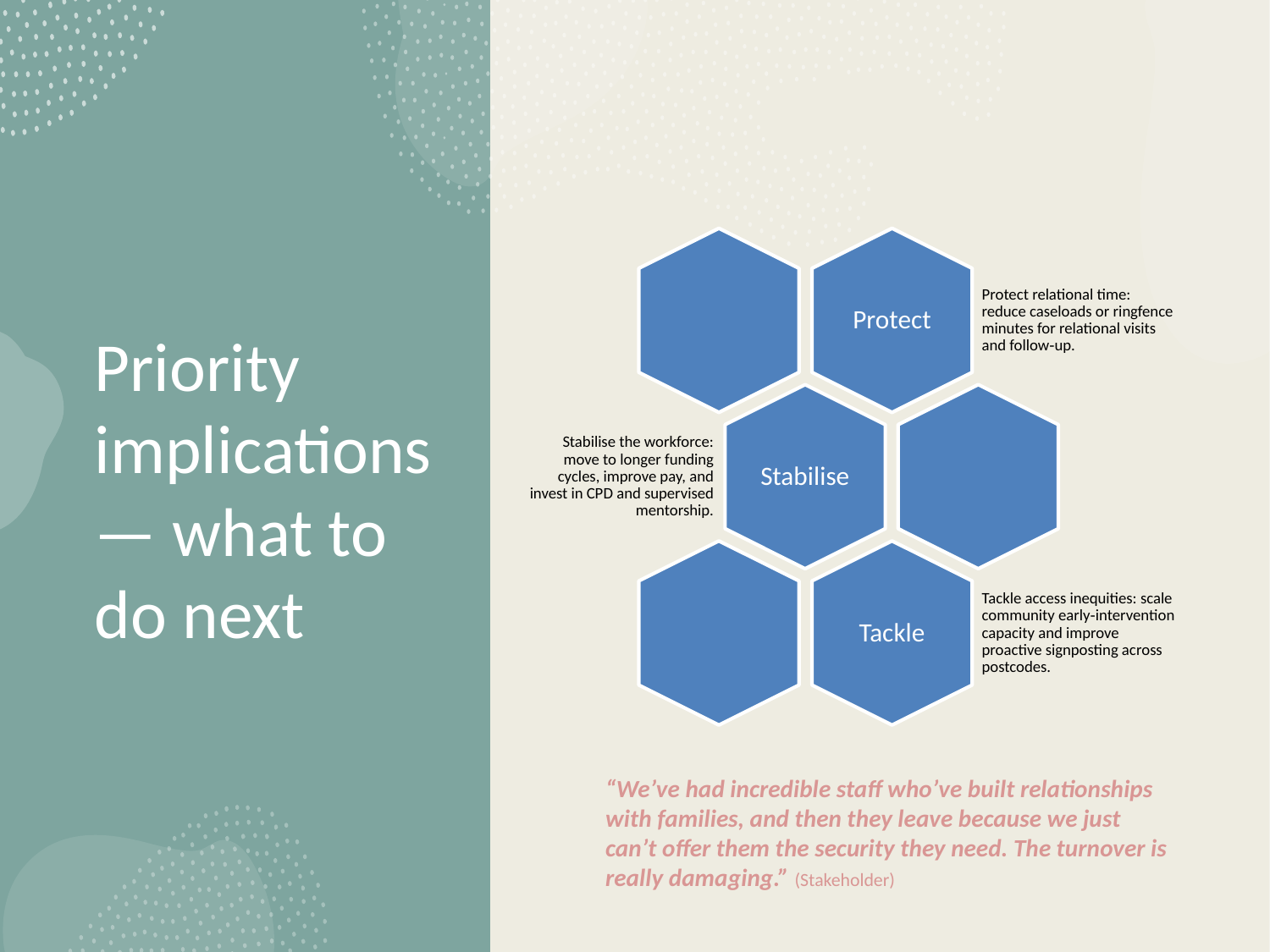

Protect
Protect relational time: reduce caseloads or ringfence minutes for relational visits and follow‑up.

Stabilise
Stabilise the workforce: move to longer funding cycles, improve pay, and invest in CPD and supervised mentorship.

Tackle
Tackle access inequities: scale community early‑intervention capacity and improve proactive signposting across postcodes.

# Priority implications — what to do next
“We’ve had incredible staff who’ve built relationships with families, and then they leave because we just can’t offer them the security they need. The turnover is really damaging.” (Stakeholder)